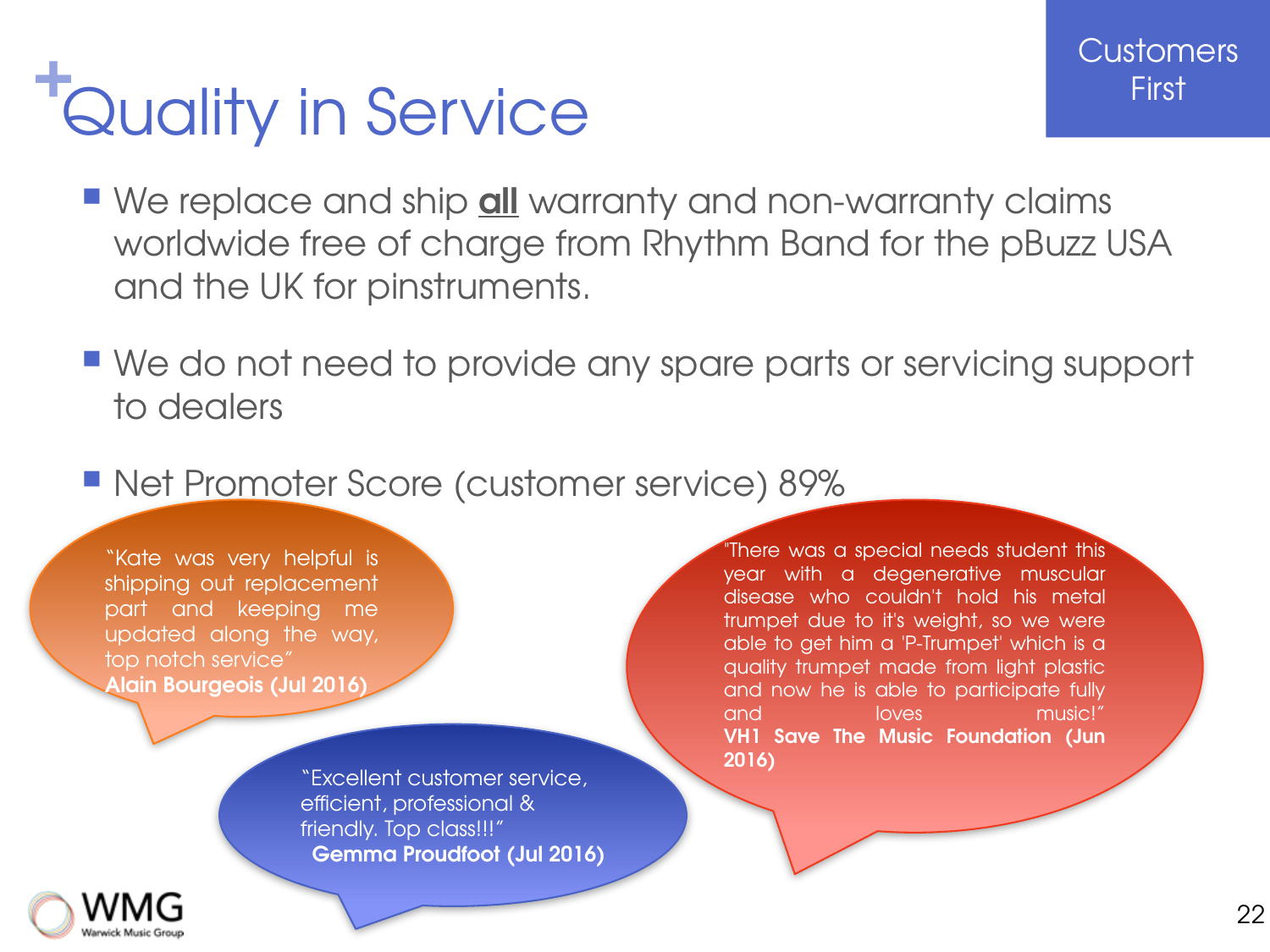

Customers
First
# Quality in Service
We replace and ship all warranty and non-warranty claims worldwide free of charge from Rhythm Band for the pBuzz USA and the UK for pinstruments.
We do not need to provide any spare parts or servicing support to dealers
Net Promoter Score (customer service) 89%

“Kate was very helpful is shipping out replacement part and keeping me updated along the way, top notch service”
Alain Bourgeois (Jul 2016)
"There was a special needs student this year with a degenerative muscular disease who couldn't hold his metal trumpet due to it's weight, so we were able to get him a 'P-Trumpet' which is a quality trumpet made from light plastic and now he is able to participate fully and loves music!”
VH1 Save The Music Foundation (Jun 2016)

“Excellent customer service, efficient, professional & friendly. Top class!!!”
Gemma Proudfoot (Jul 2016)